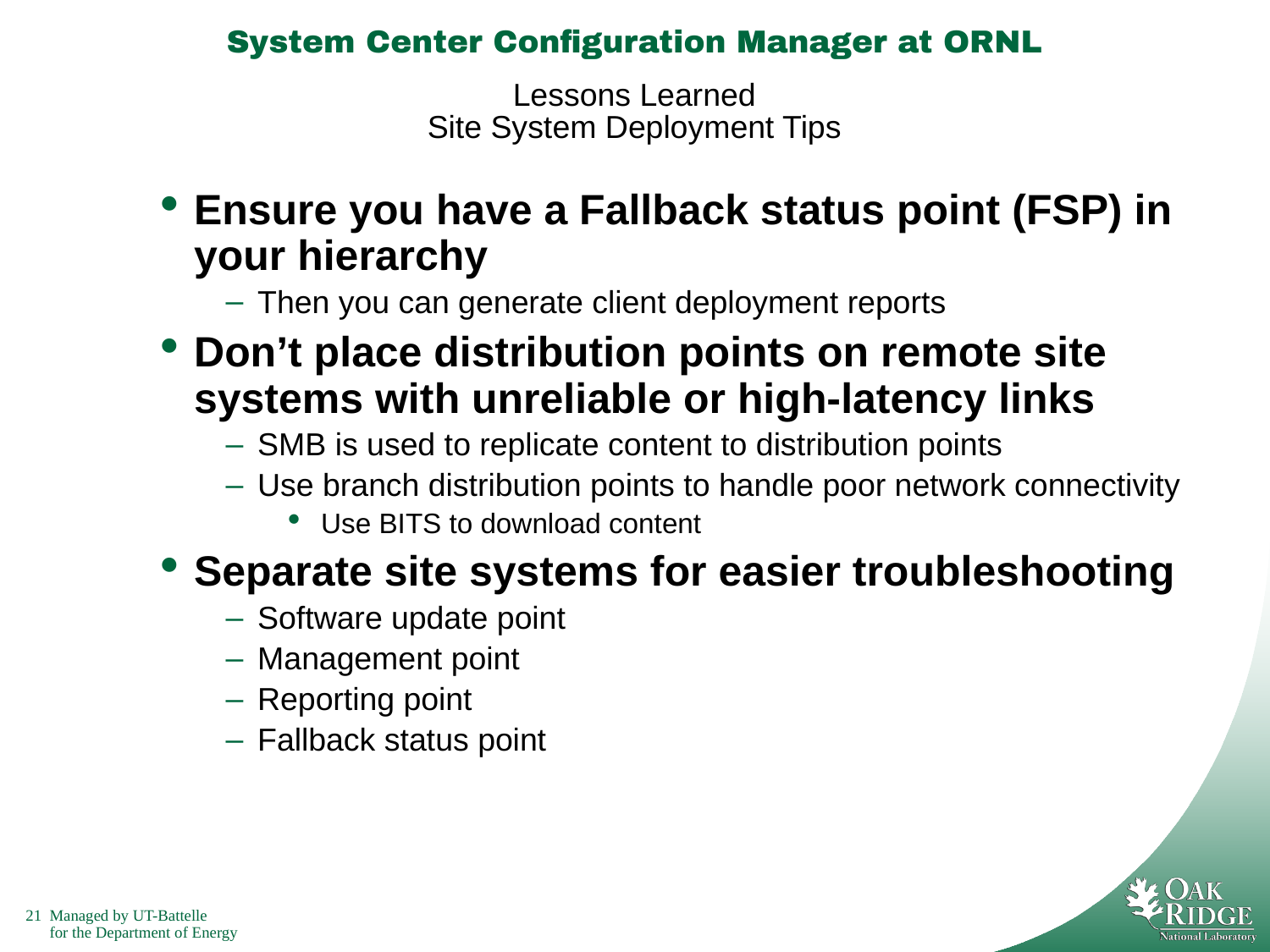

# System Center Configuration Manager at ORNL

Lessons Learned
Site System Deployment Tips

Ensure you have a Fallback status point (FSP) in your hierarchy
Then you can generate client deployment reports
Don’t place distribution points on remote site systems with unreliable or high-latency links
SMB is used to replicate content to distribution points
Use branch distribution points to handle poor network connectivity
Use BITS to download content
Separate site systems for easier troubleshooting
Software update point
Management point
Reporting point
Fallback status point